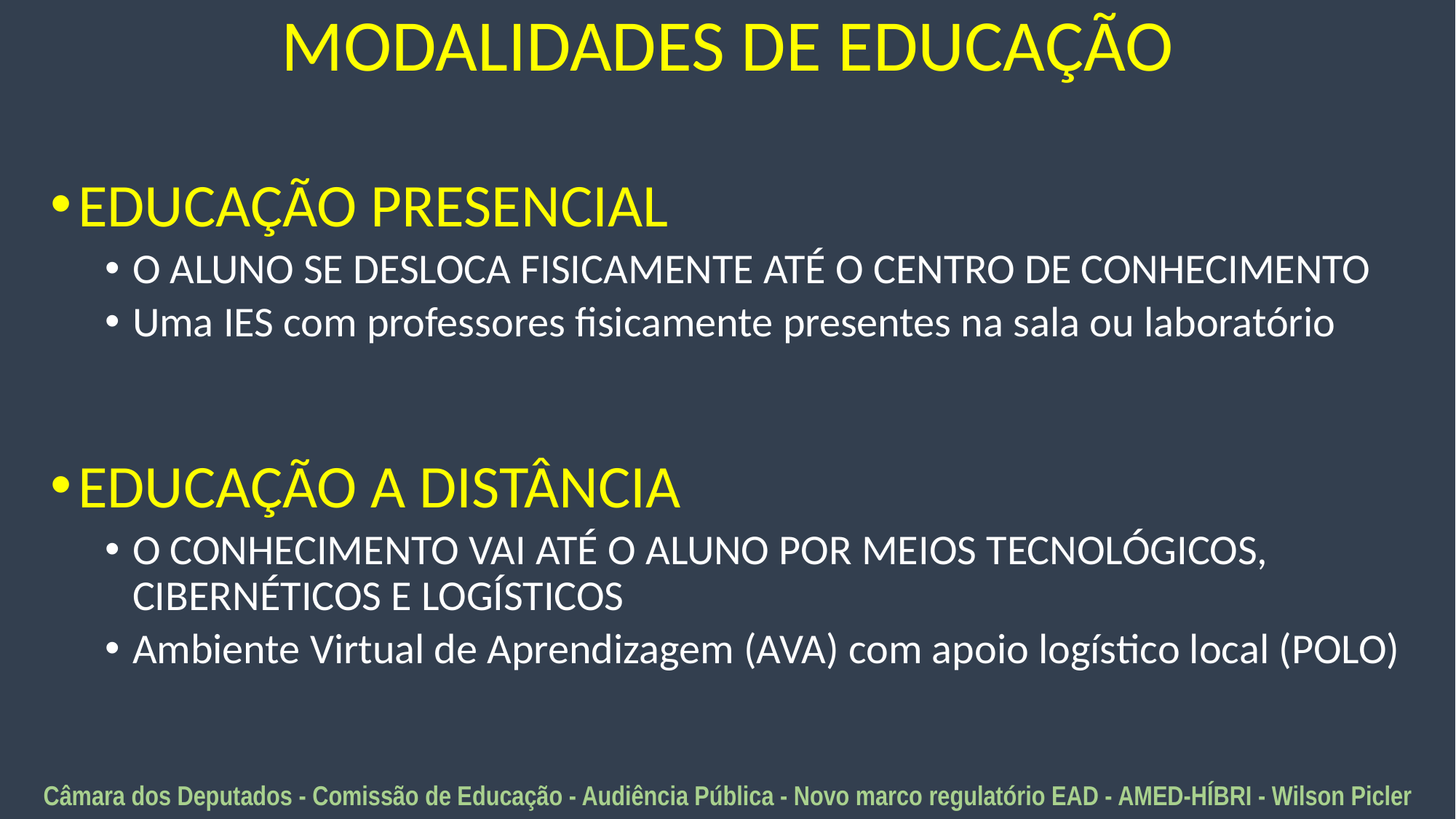

MODALIDADES DE EDUCAÇÃO
EDUCAÇÃO PRESENCIAL
O ALUNO SE DESLOCA FISICAMENTE ATÉ O CENTRO DE CONHECIMENTO
Uma IES com professores fisicamente presentes na sala ou laboratório

EDUCAÇÃO A DISTÂNCIA
O CONHECIMENTO VAI ATÉ O ALUNO POR MEIOS TECNOLÓGICOS, CIBERNÉTICOS E LOGÍSTICOS
Ambiente Virtual de Aprendizagem (AVA) com apoio logístico local (POLO)
Câmara dos Deputados - Comissão de Educação - Audiência Pública - Novo marco regulatório EAD - AMED-HÍBRI - Wilson Picler